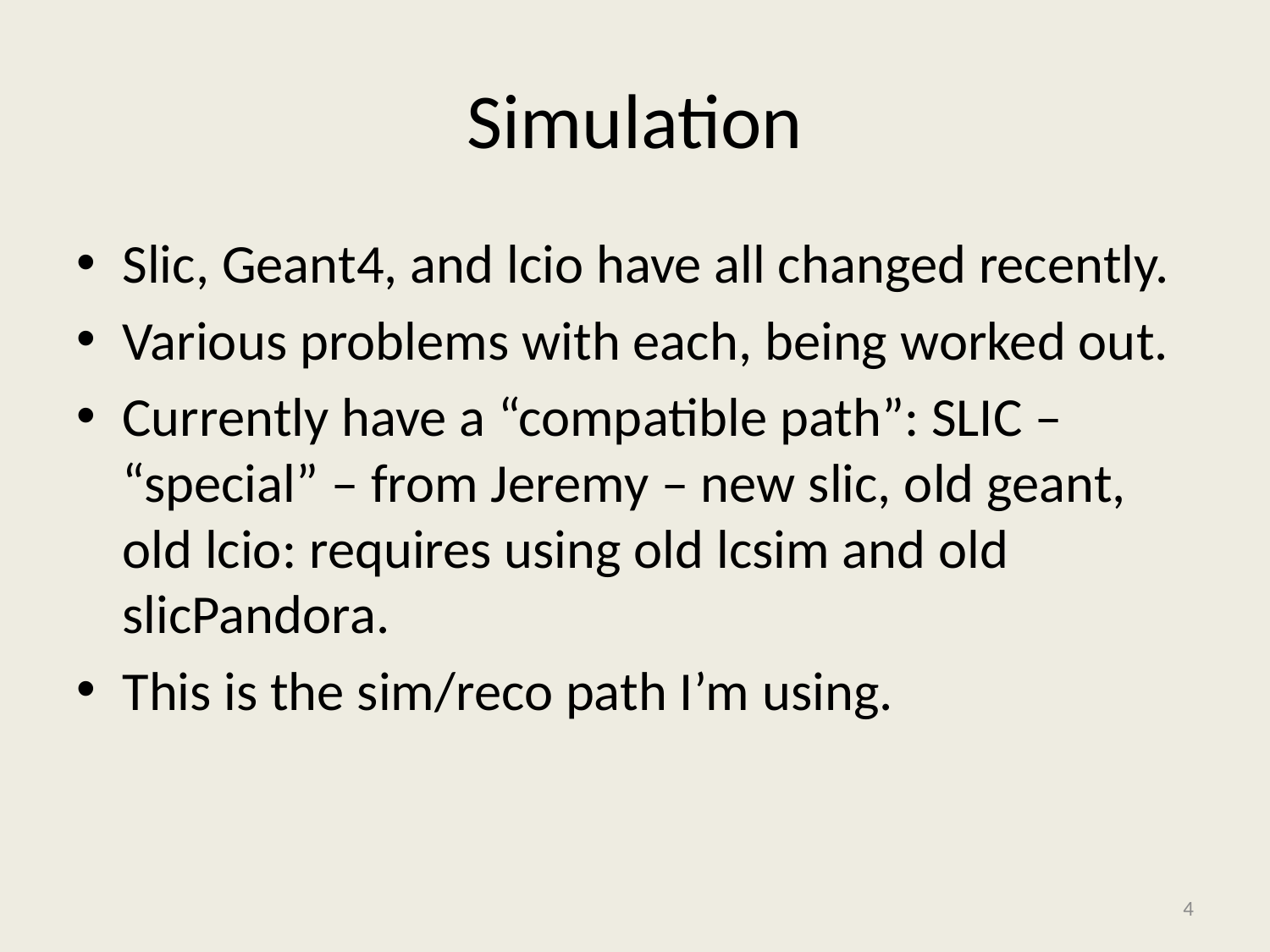

# Simulation
Slic, Geant4, and lcio have all changed recently.
Various problems with each, being worked out.
Currently have a “compatible path”: SLIC – “special” – from Jeremy – new slic, old geant, old lcio: requires using old lcsim and old slicPandora.
This is the sim/reco path I’m using.
4